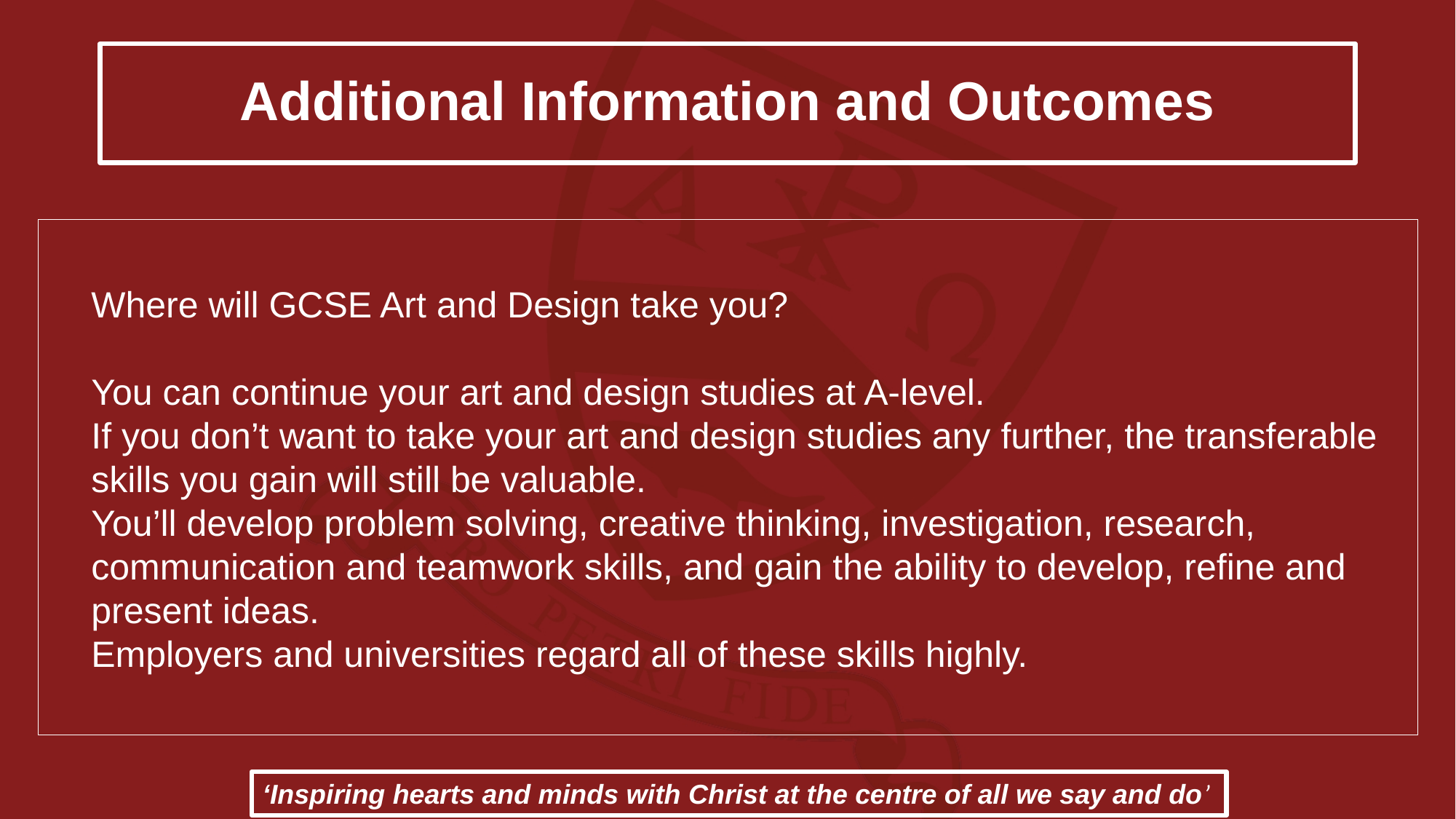

# Additional Information and Outcomes

Where will GCSE Art and Design take you?

You can continue your art and design studies at A-level.
If you don’t want to take your art and design studies any further, the transferable skills you gain will still be valuable.
You’ll develop problem solving, creative thinking, investigation, research, communication and teamwork skills, and gain the ability to develop, refine and present ideas.
Employers and universities regard all of these skills highly.
‘Inspiring hearts and minds with Christ at the centre of all we say and do’